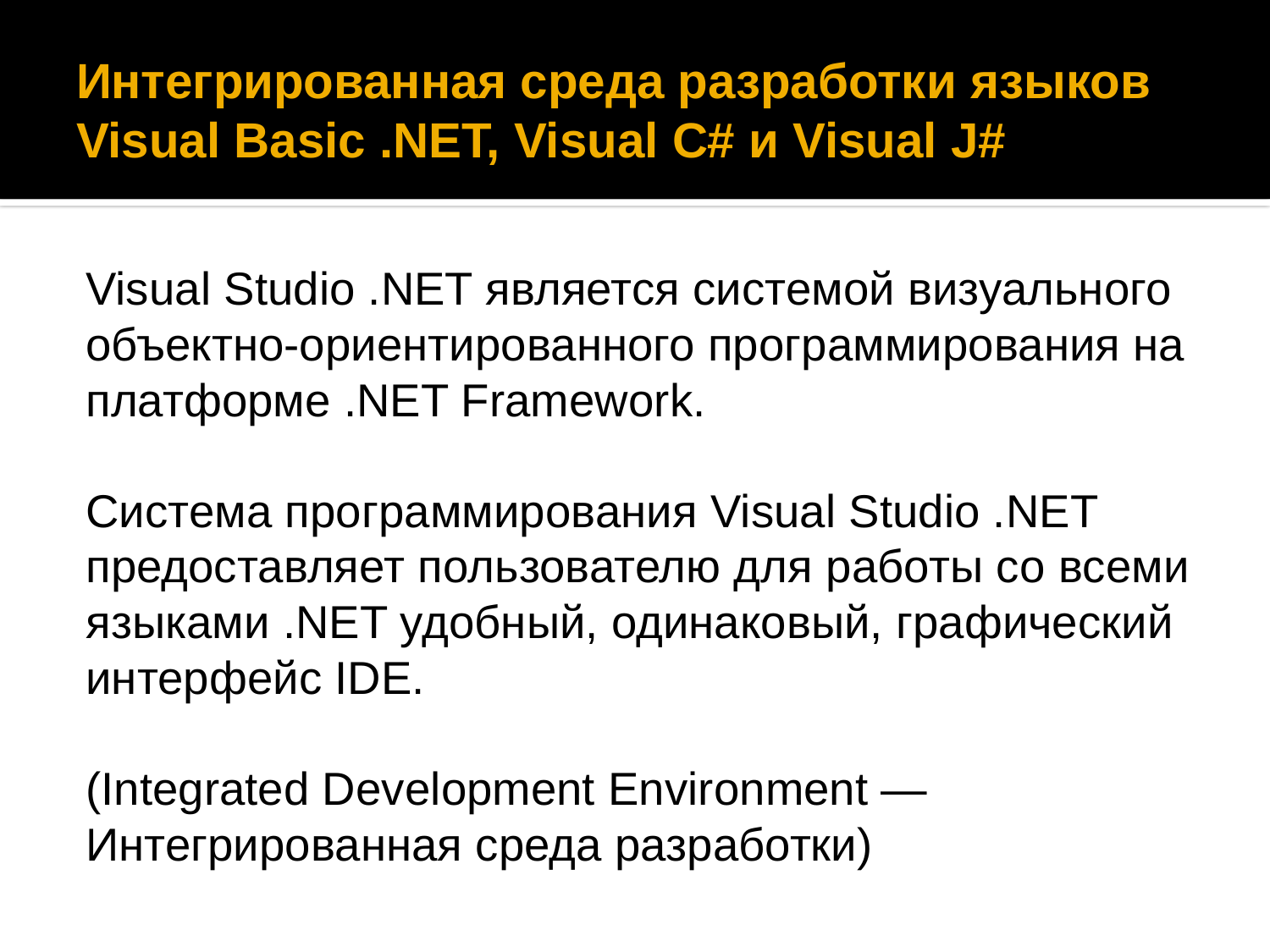

# Интегрированная среда разработки языков Visual Basic .NET, Visual C# и Visual J#
Visual Studio .NET является системой визуального объектно-ориентированного программирования на платформе .NET Framework.

Система программирования Visual Studio .NET предоставляет пользователю для работы со всеми языками .NET удобный, одинаковый, графический интерфейс IDE.

(Integrated Development Environment — Интегрированная среда разработки)